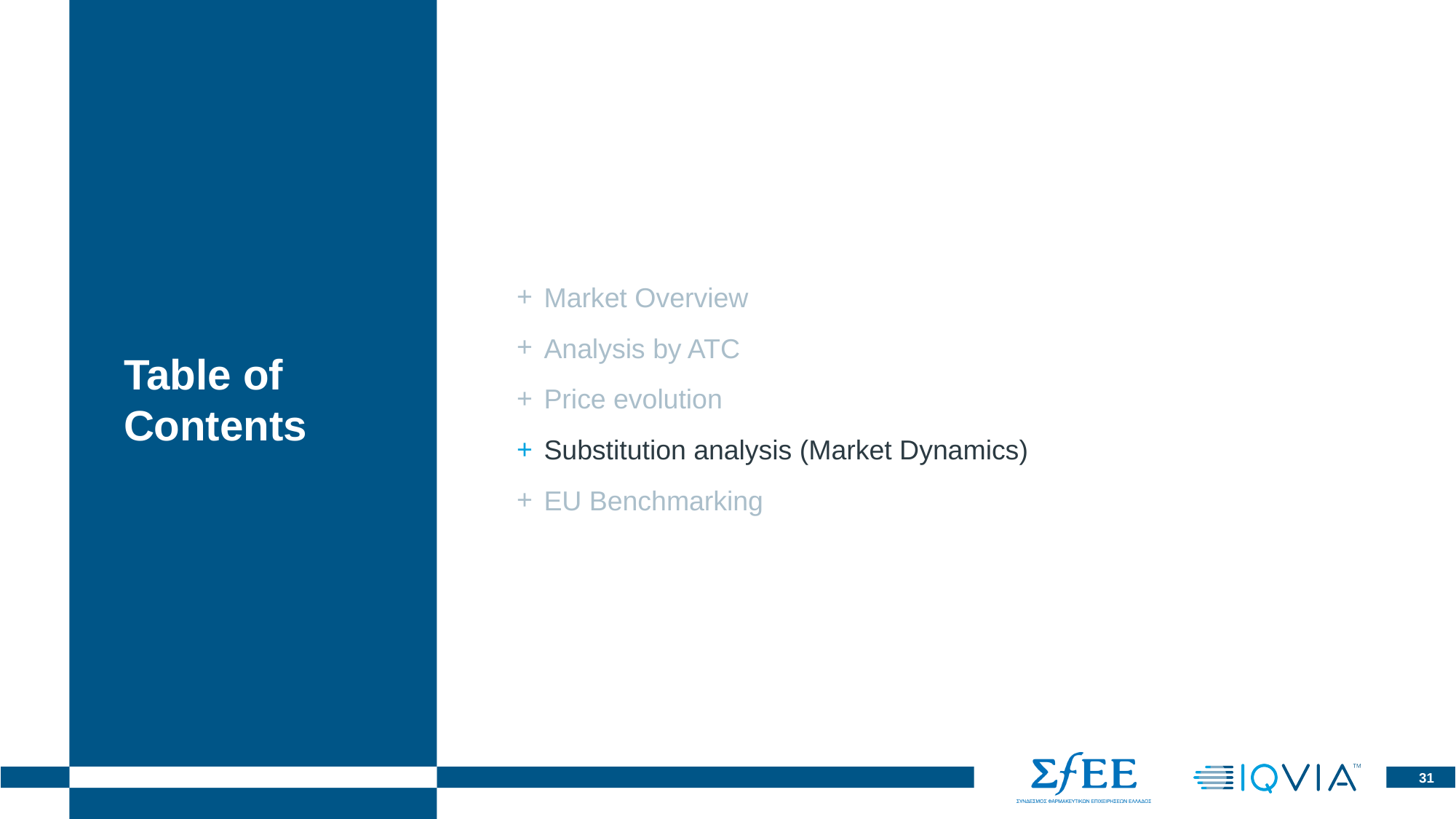

Market Overview
Analysis by ATC
Price evolution
Substitution analysis (Market Dynamics)
EU Benchmarking